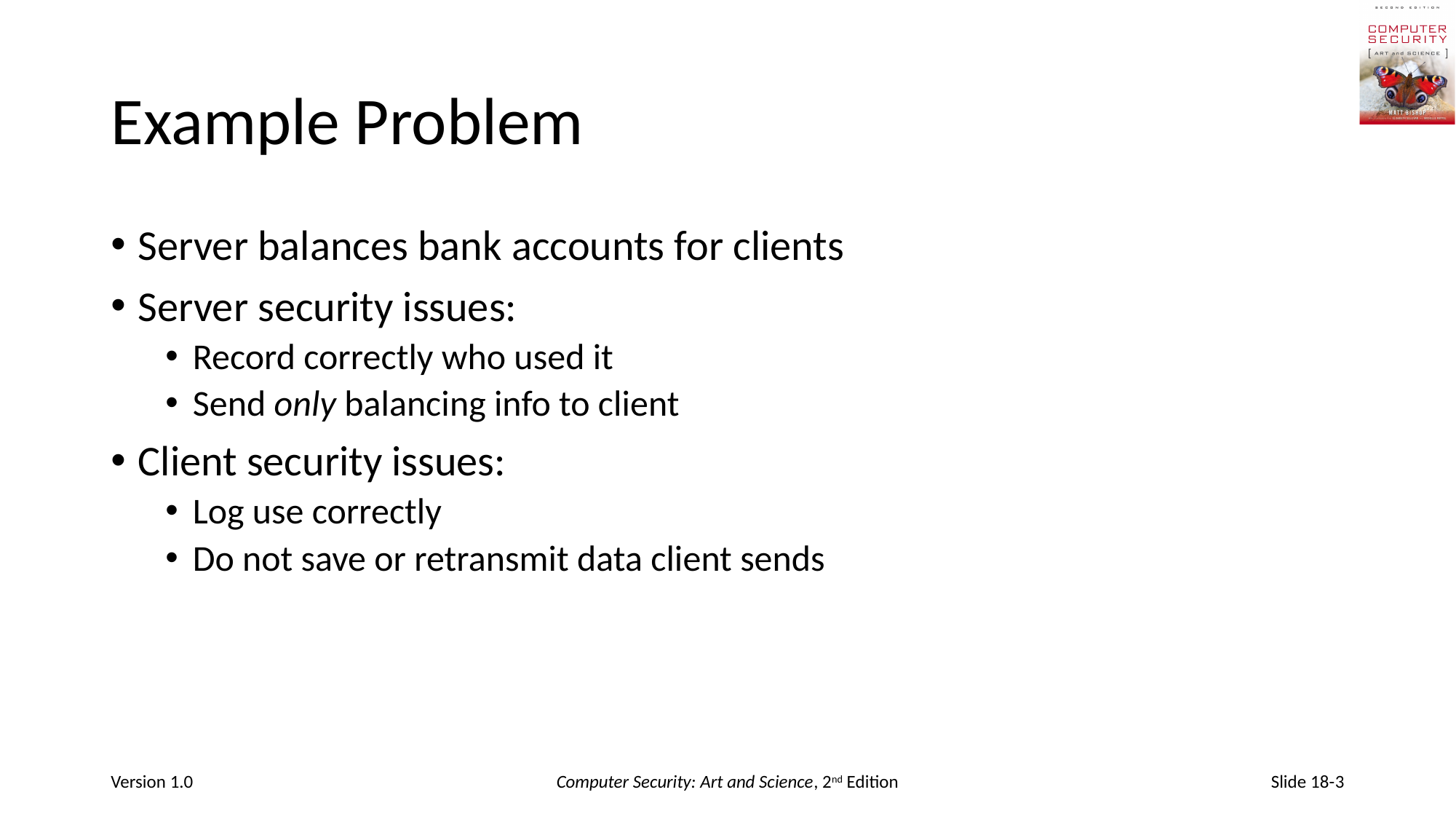

# Example Problem
Server balances bank accounts for clients
Server security issues:
Record correctly who used it
Send only balancing info to client
Client security issues:
Log use correctly
Do not save or retransmit data client sends
Version 1.0
Computer Security: Art and Science, 2nd Edition
Slide 18-3